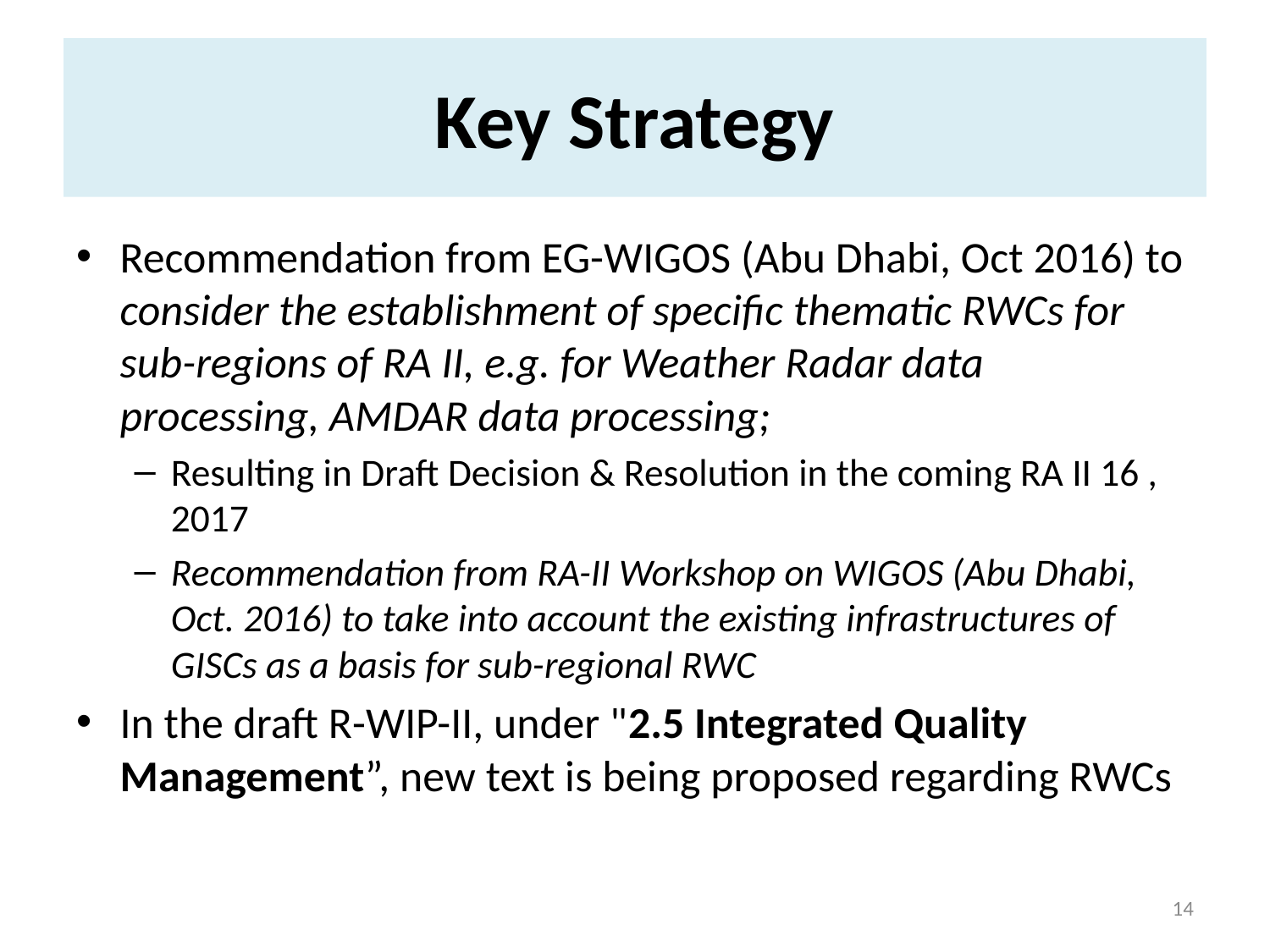

# Key Strategy
Recommendation from EG-WIGOS (Abu Dhabi, Oct 2016) to consider the establishment of specific thematic RWCs for sub-regions of RA II, e.g. for Weather Radar data processing, AMDAR data processing;
Resulting in Draft Decision & Resolution in the coming RA II 16 , 2017
Recommendation from RA-II Workshop on WIGOS (Abu Dhabi, Oct. 2016) to take into account the existing infrastructures of GISCs as a basis for sub-regional RWC
In the draft R-WIP-II, under "2.5 Integrated Quality Management”, new text is being proposed regarding RWCs

14